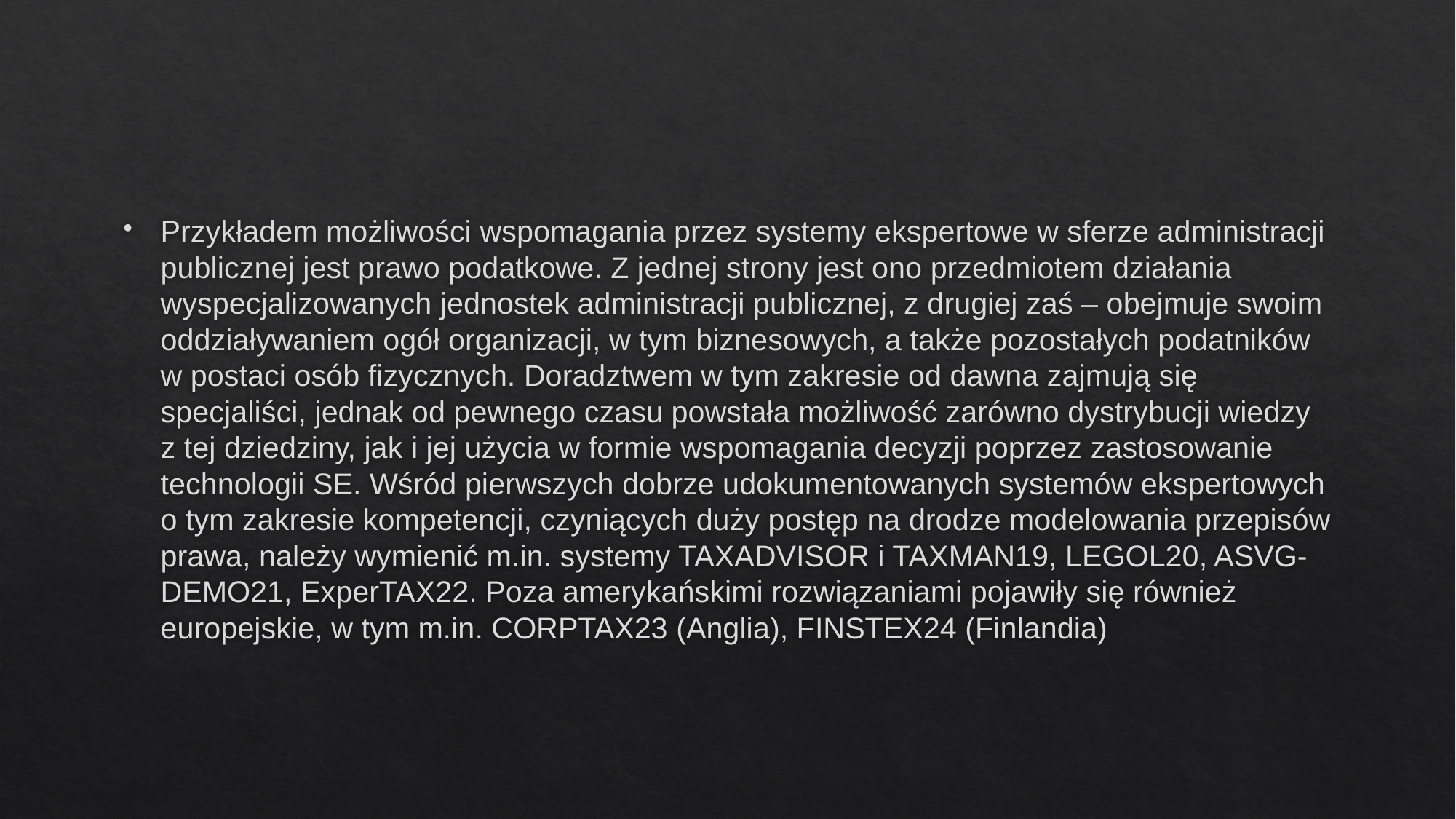

#
Przykładem możliwości wspomagania przez systemy ekspertowe w sferze administracji publicznej jest prawo podatkowe. Z jednej strony jest ono przedmiotem działania wyspecjalizowanych jednostek administracji publicznej, z drugiej zaś – obejmuje swoim oddziaływaniem ogół organizacji, w tym biznesowych, a także pozostałych podatników w postaci osób fizycznych. Doradztwem w tym zakresie od dawna zajmują się specjaliści, jednak od pewnego czasu powstała możliwość zarówno dystrybucji wiedzy z tej dziedziny, jak i jej użycia w formie wspomagania decyzji poprzez zastosowanie technologii SE. Wśród pierwszych dobrze udokumentowanych systemów ekspertowych o tym zakresie kompetencji, czyniących duży postęp na drodze modelowania przepisów prawa, należy wymienić m.in. systemy TAXADVISOR i TAXMAN19, LEGOL20, ASVG-DEMO21, ExperTAX22. Poza amerykańskimi rozwiązaniami pojawiły się również europejskie, w tym m.in. CORPTAX23 (Anglia), FINSTEX24 (Finlandia)